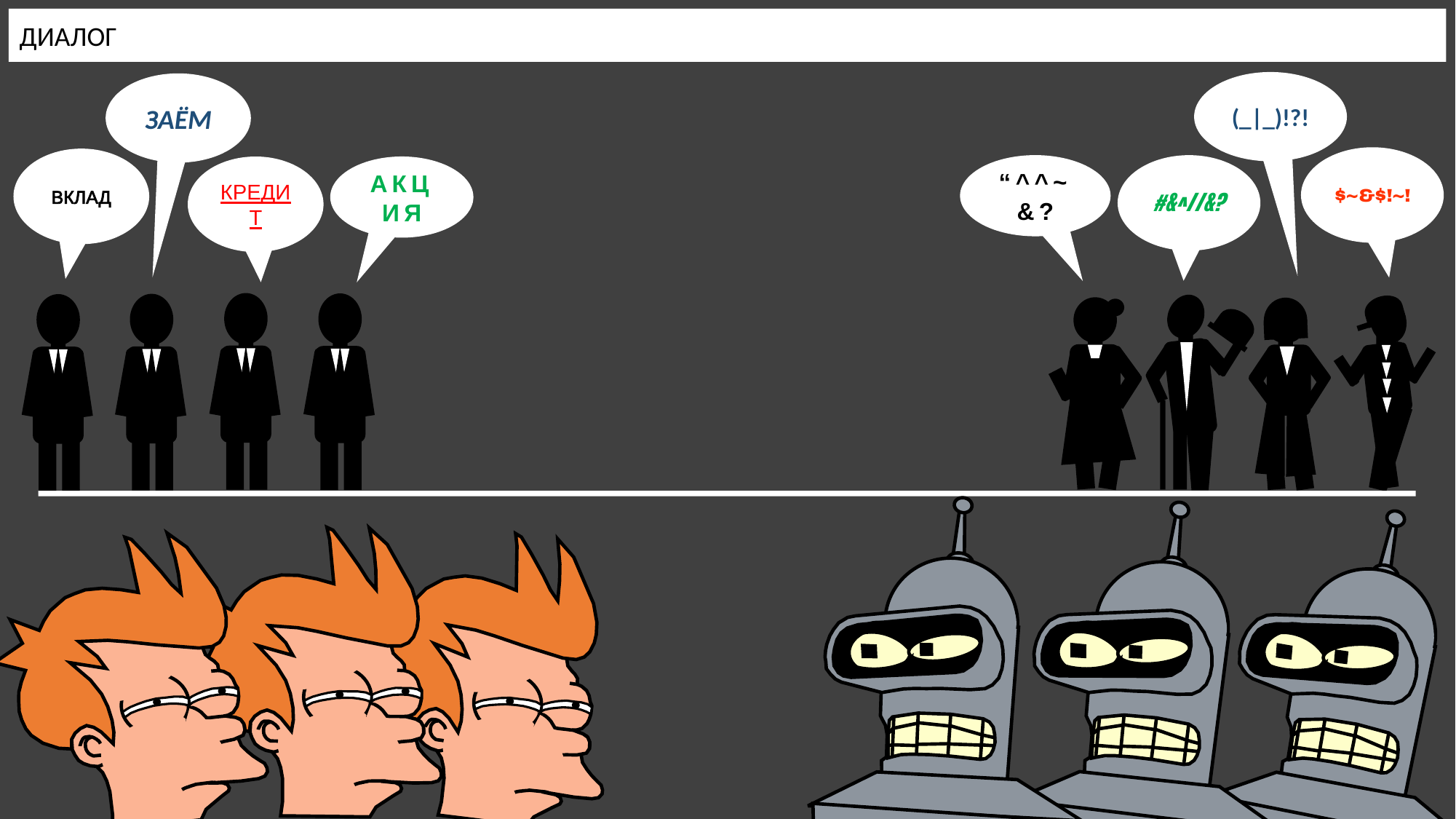

ДИАЛОГ
(_|_)!?!
ЗАЁМ
$~&$!~!
ВКЛАД
“^^~&?
#&^//&?
КРЕДИТ
АКЦИЯ